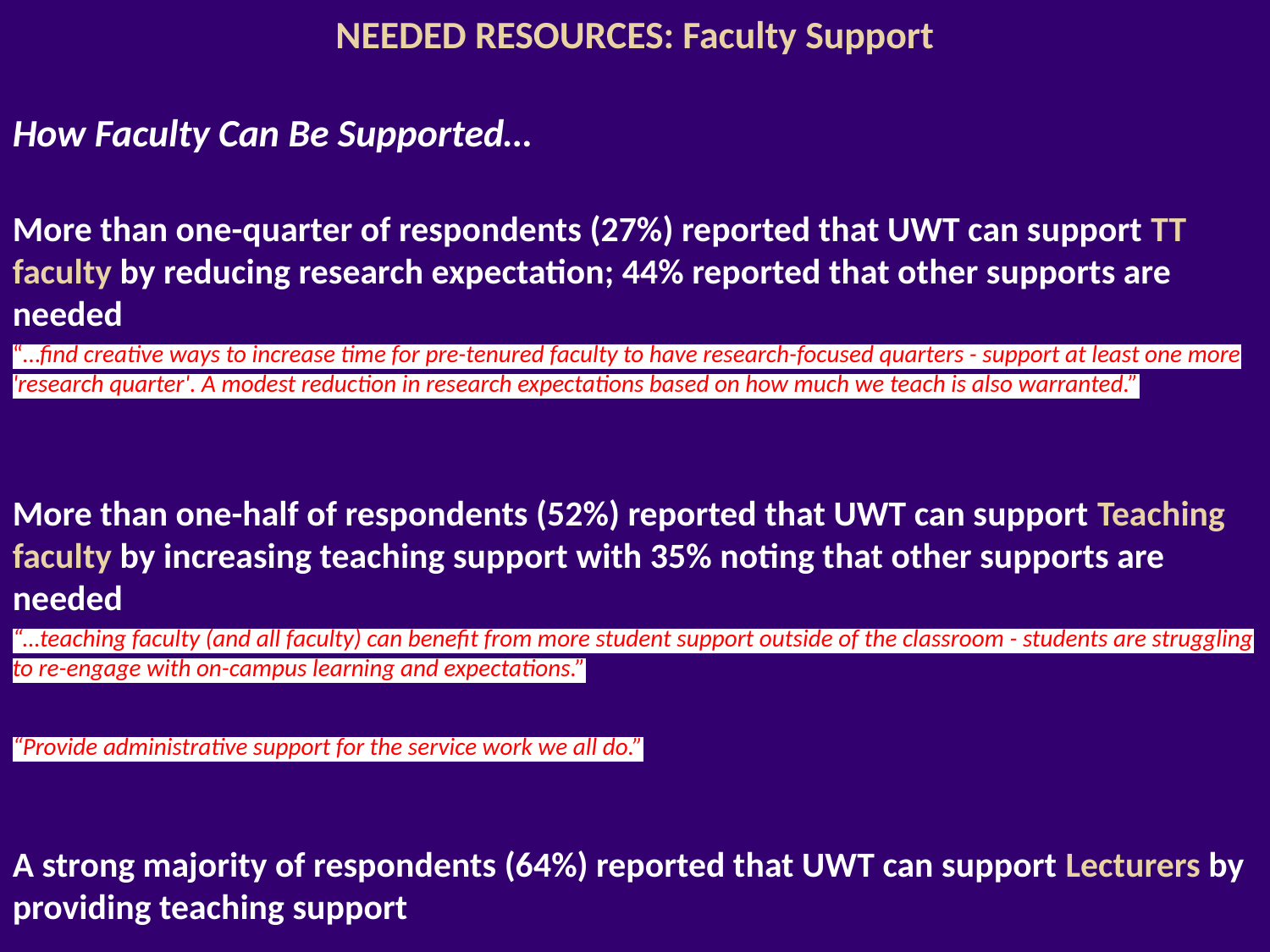

#
NEEDED RESOURCES: Faculty Support
How Faculty Can Be Supported…

More than one-quarter of respondents (27%) reported that UWT can support TT faculty by reducing research expectation; 44% reported that other supports are needed
“…find creative ways to increase time for pre-tenured faculty to have research-focused quarters - support at least one more 'research quarter'. A modest reduction in research expectations based on how much we teach is also warranted.”

More than one-half of respondents (52%) reported that UWT can support Teaching faculty by increasing teaching support with 35% noting that other supports are needed
“…teaching faculty (and all faculty) can benefit from more student support outside of the classroom - students are struggling to re-engage with on-campus learning and expectations.”

“Provide administrative support for the service work we all do.”

A strong majority of respondents (64%) reported that UWT can support Lecturers by providing teaching support